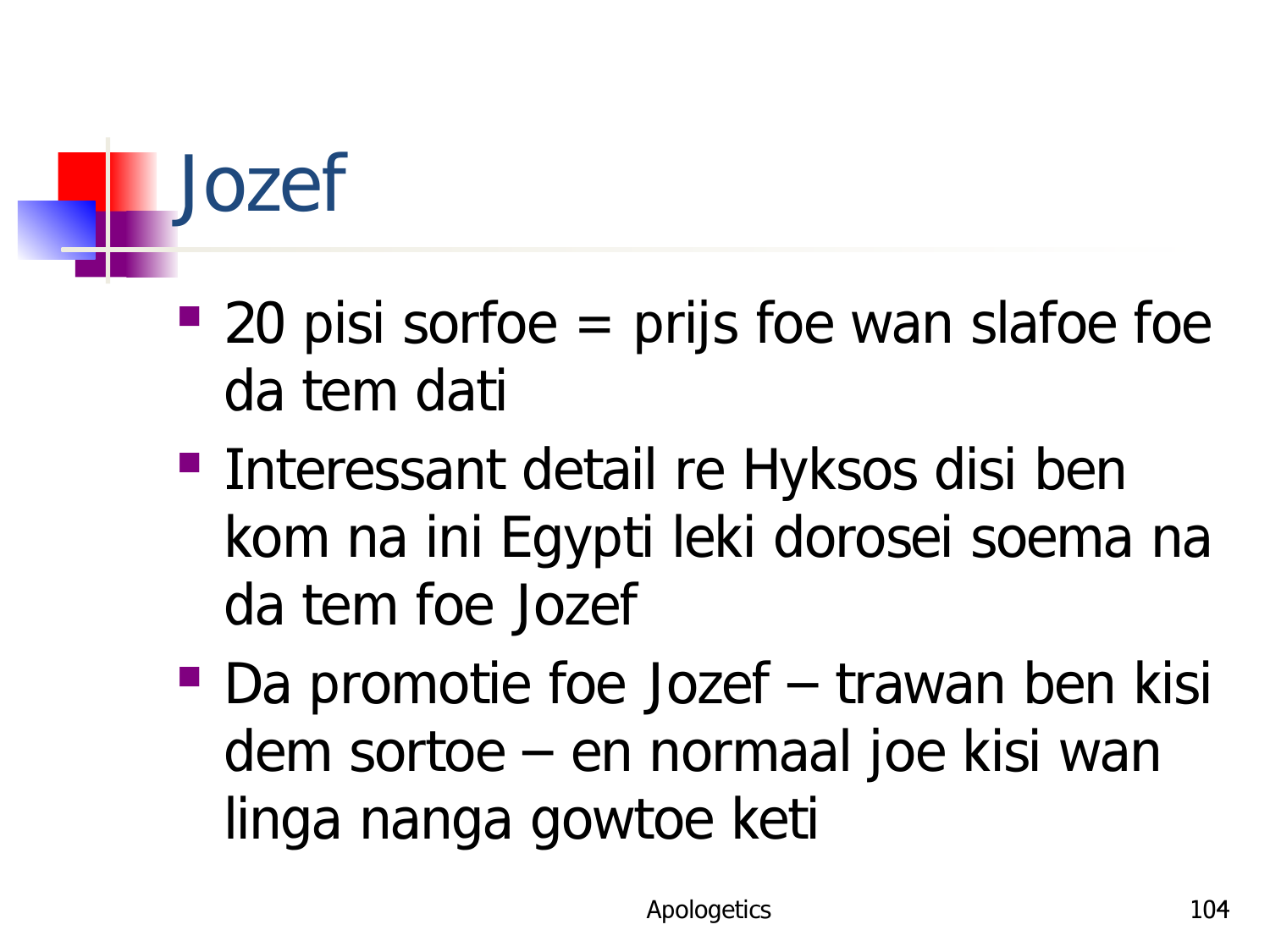

# Jozef
20 pisi sorfoe = prijs foe wan slafoe foe da tem dati
Interessant detail re Hyksos disi ben kom na ini Egypti leki dorosei soema na da tem foe Jozef
Da promotie foe Jozef – trawan ben kisi dem sortoe – en normaal joe kisi wan linga nanga gowtoe keti
Apologetics
104